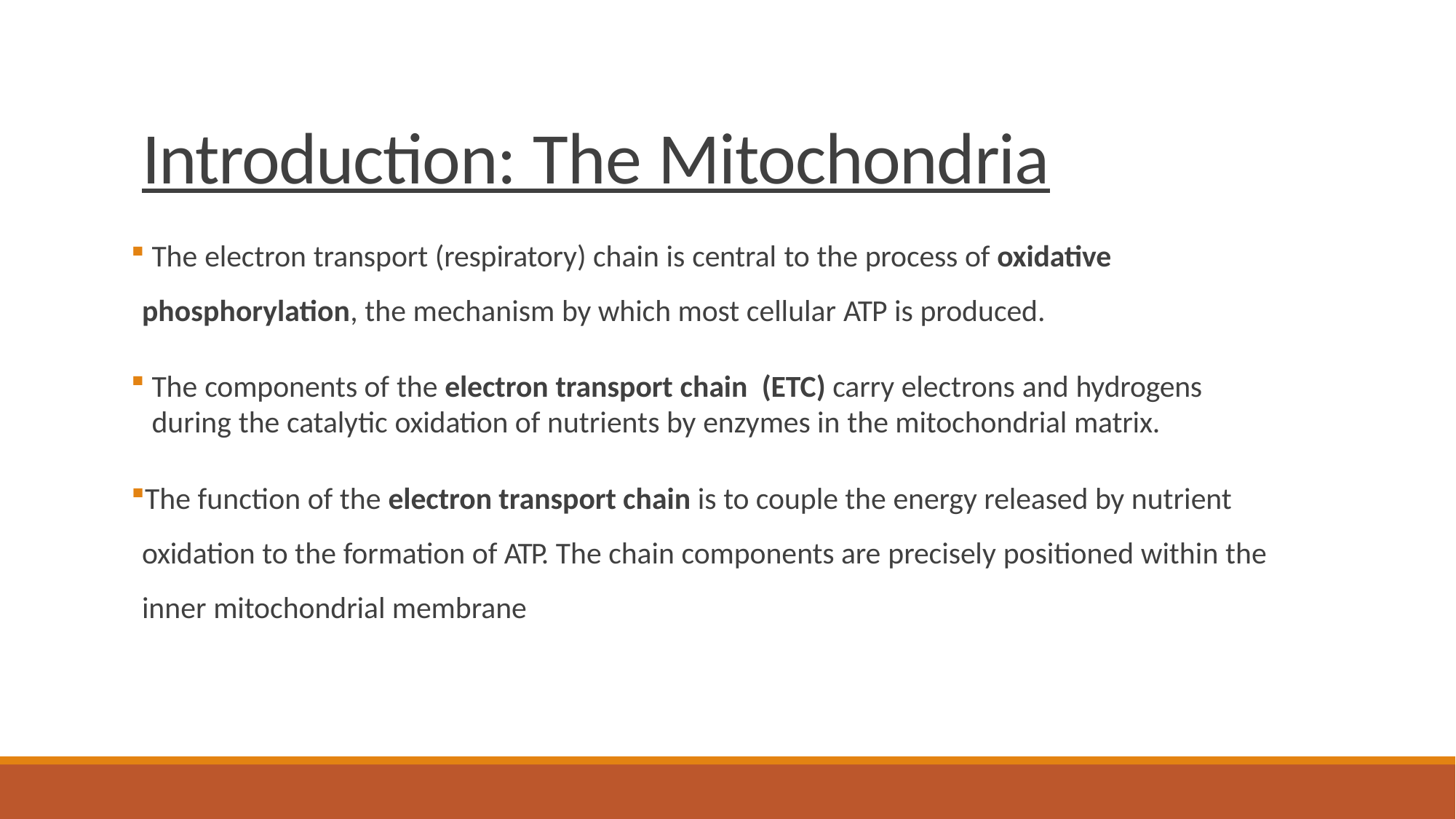

# Introduction: The Mitochondria
The electron transport (respiratory) chain is central to the process of oxidative
phosphorylation, the mechanism by which most cellular ATP is produced.

The components of the electron transport chain  (ETC) carry electrons and hydrogens during the catalytic oxidation of nutrients by enzymes in the mitochondrial matrix.
The function of the electron transport chain is to couple the energy released by nutrient  oxidation to the formation of ATP. The chain components are precisely positioned within the  inner mitochondrial membrane